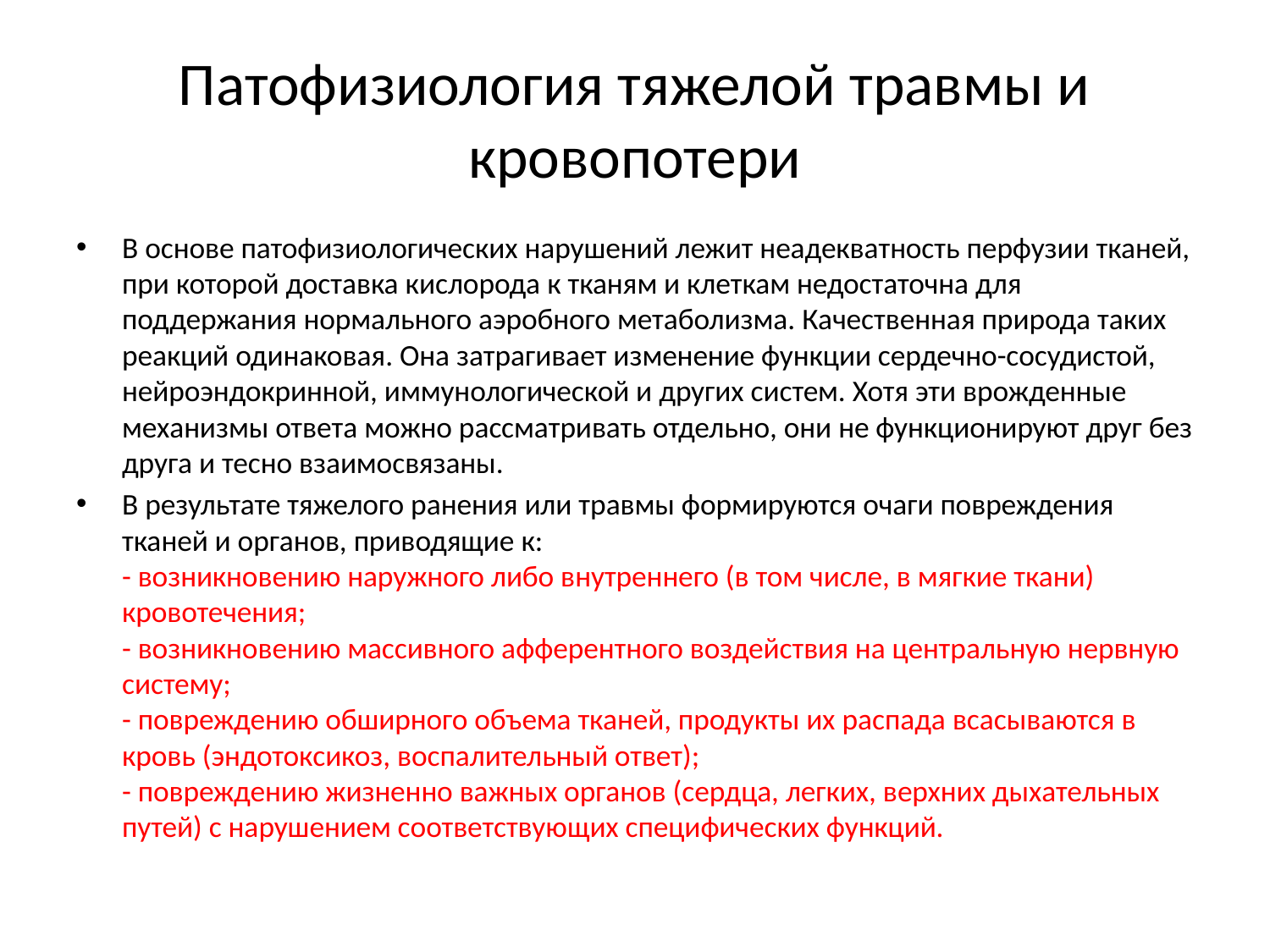

# Патофизиология тяжелой травмы и кровопотери
В основе патофизиологических нарушений лежит неадекватность перфузии тканей, при которой доставка кислорода к тканям и клеткам недостаточна для поддержания нормального аэробного метаболизма. Качественная природа таких реакций одинаковая. Она затрагивает изменение функции сердечно-сосудистой, нейроэндокринной, иммунологической и других систем. Хотя эти врожденные механизмы ответа можно рассматривать отдельно, они не функционируют друг без друга и тесно взаимосвязаны.
В результате тяжелого ранения или травмы формируются очаги повреждения тканей и органов, приводящие к:
- возникновению наружного либо внутреннего (в том числе, в мягкие ткани) кровотечения;
- возникновению массивного афферентного воздействия на центральную нервную систему;
- повреждению обширного объема тканей, продукты их распада всасываются в кровь (эндотоксикоз, воспалительный ответ);
- повреждению жизненно важных органов (сердца, легких, верхних дыхательных путей) с нарушением соответствующих специфических функций.